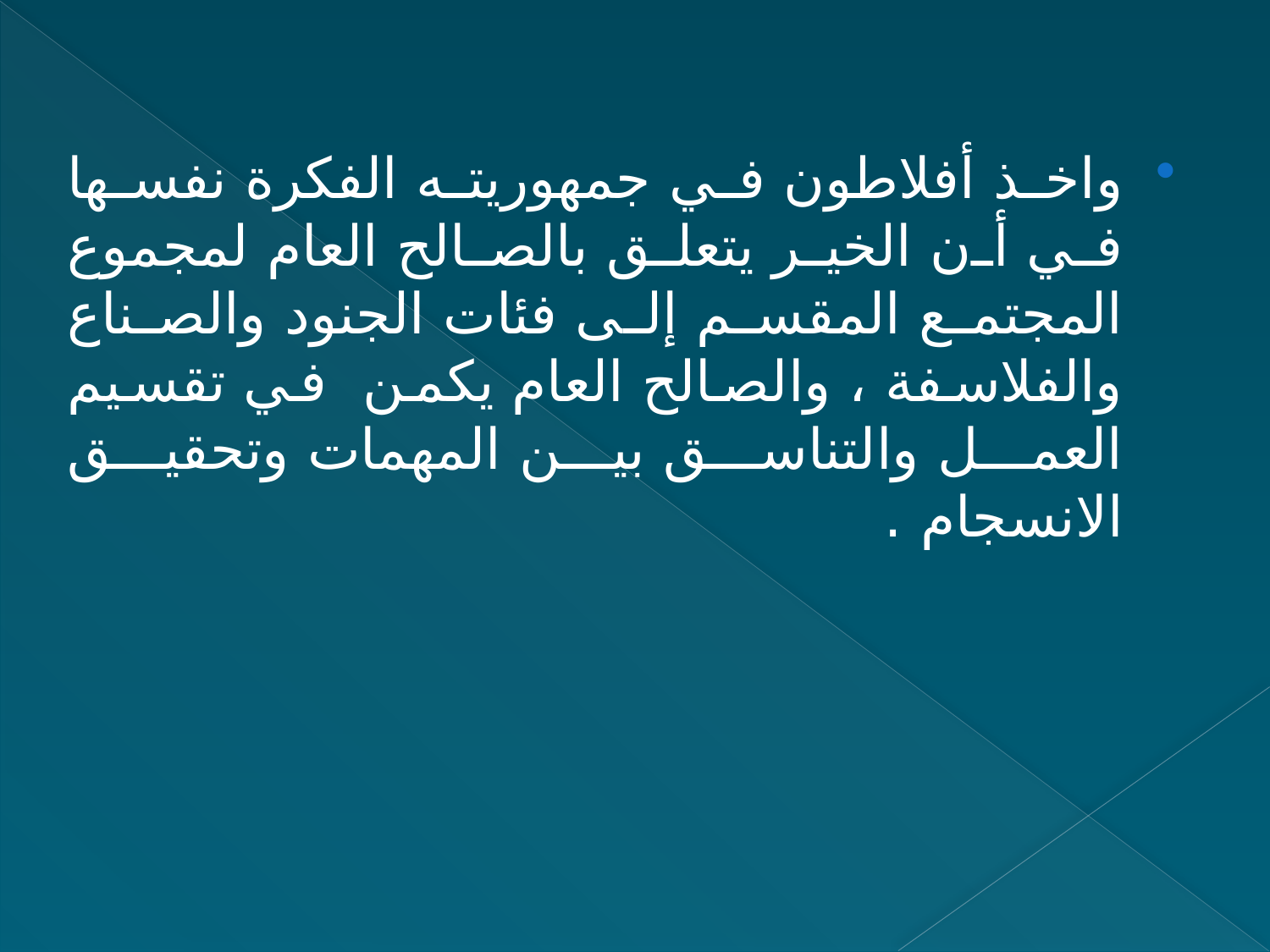

واخذ أفلاطون في جمهوريته الفكرة نفسها في أن الخير يتعلق بالصالح العام لمجموع المجتمع المقسم إلى فئات الجنود والصناع والفلاسفة ، والصالح العام يكمن  في تقسيم العمل والتناسق بين المهمات وتحقيق الانسجام .